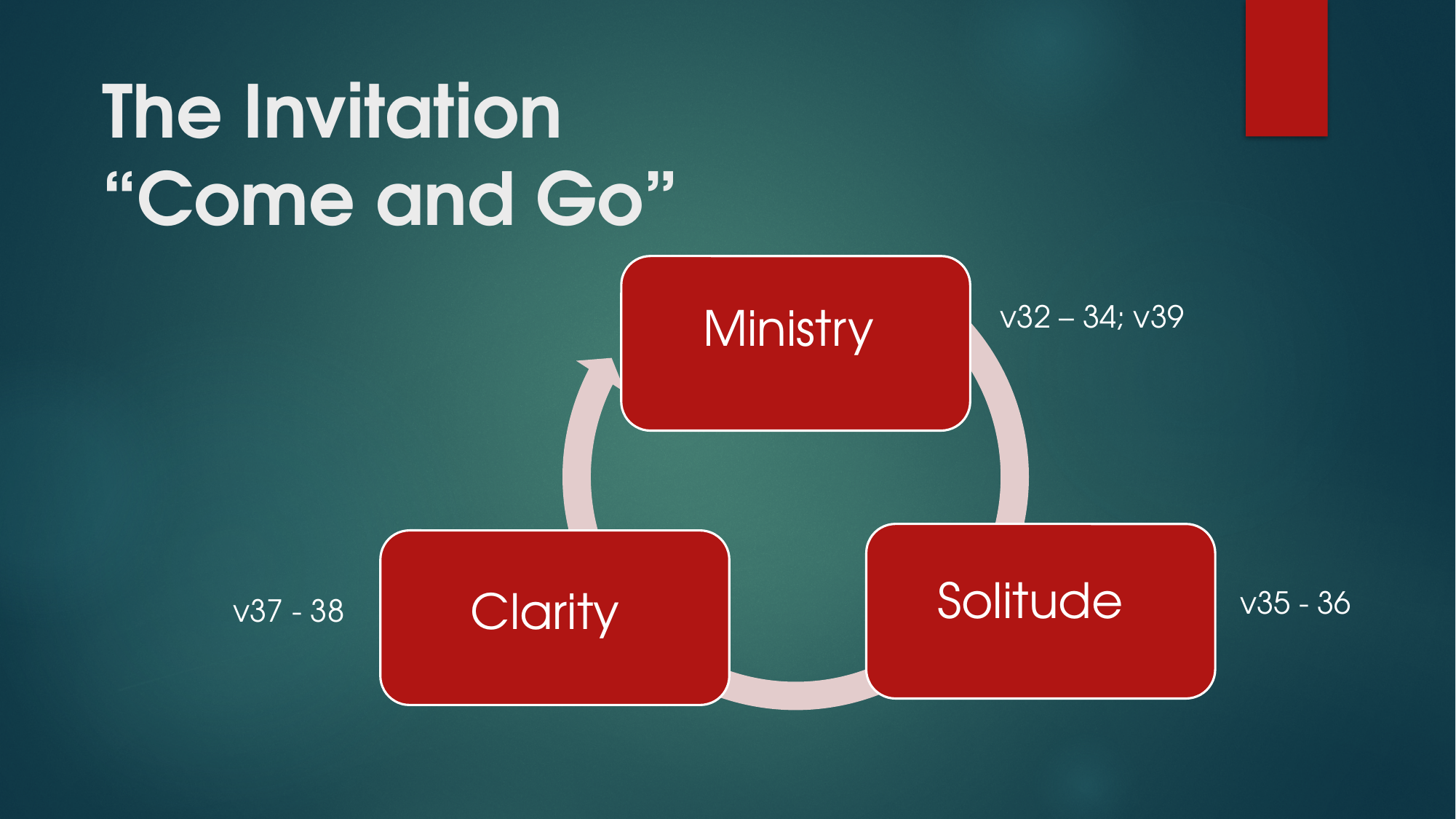

# The Invitation “Come and Go”

Ministry
v32 – 34; v39
Solitude
Clarity
v35 - 36
v37 - 38